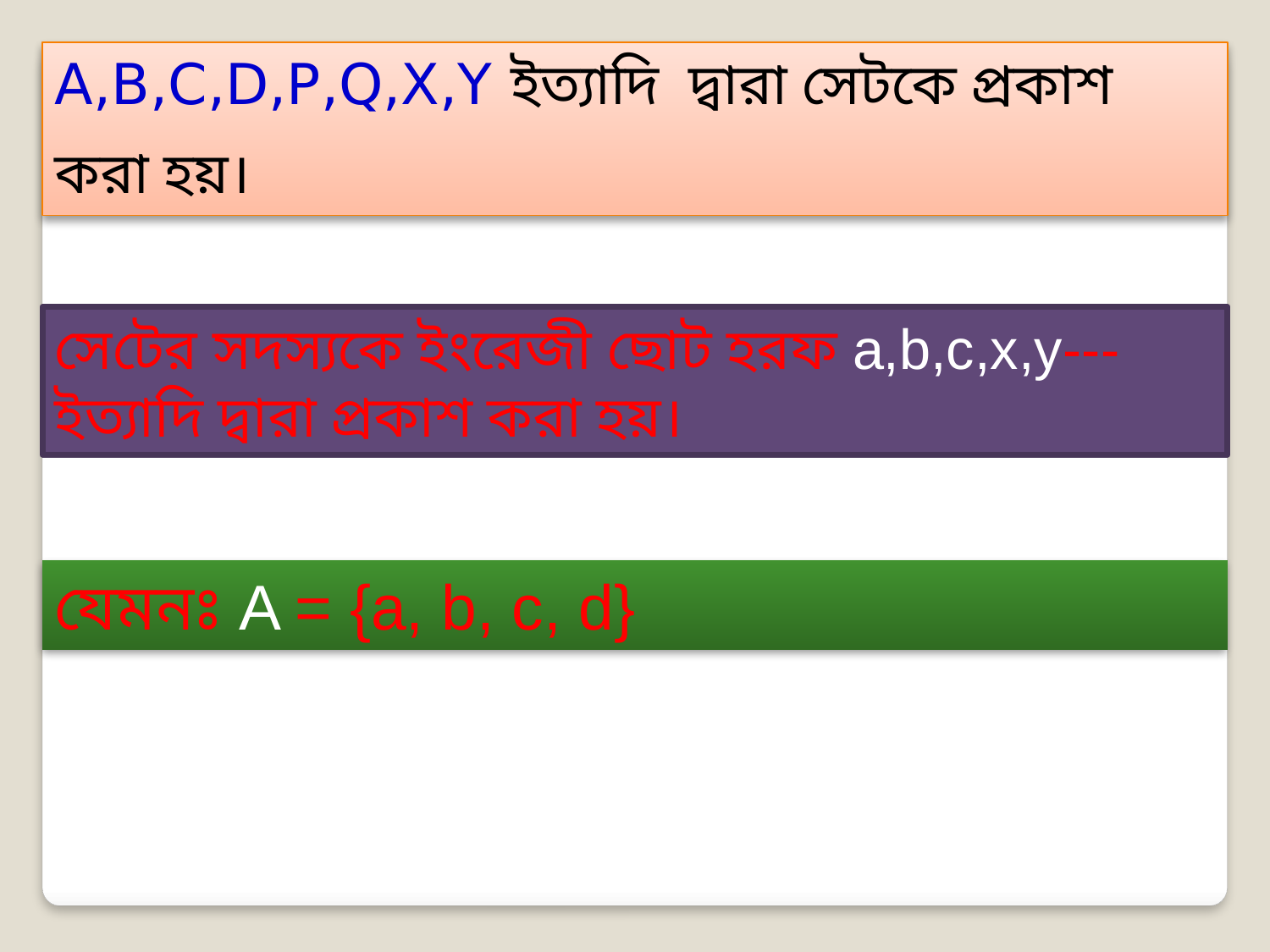

A,B,C,D,P,Q,X,Y ইত্যাদি  দ্বারা সেটকে প্রকাশ করা হয়।
সেটের সদস্যকে ইংরেজী ছোট হরফ a,b,c,x,y--- ইত্যাদি দ্বারা প্রকাশ করা হয়।
যেমনঃ A = {a, b, c, d}